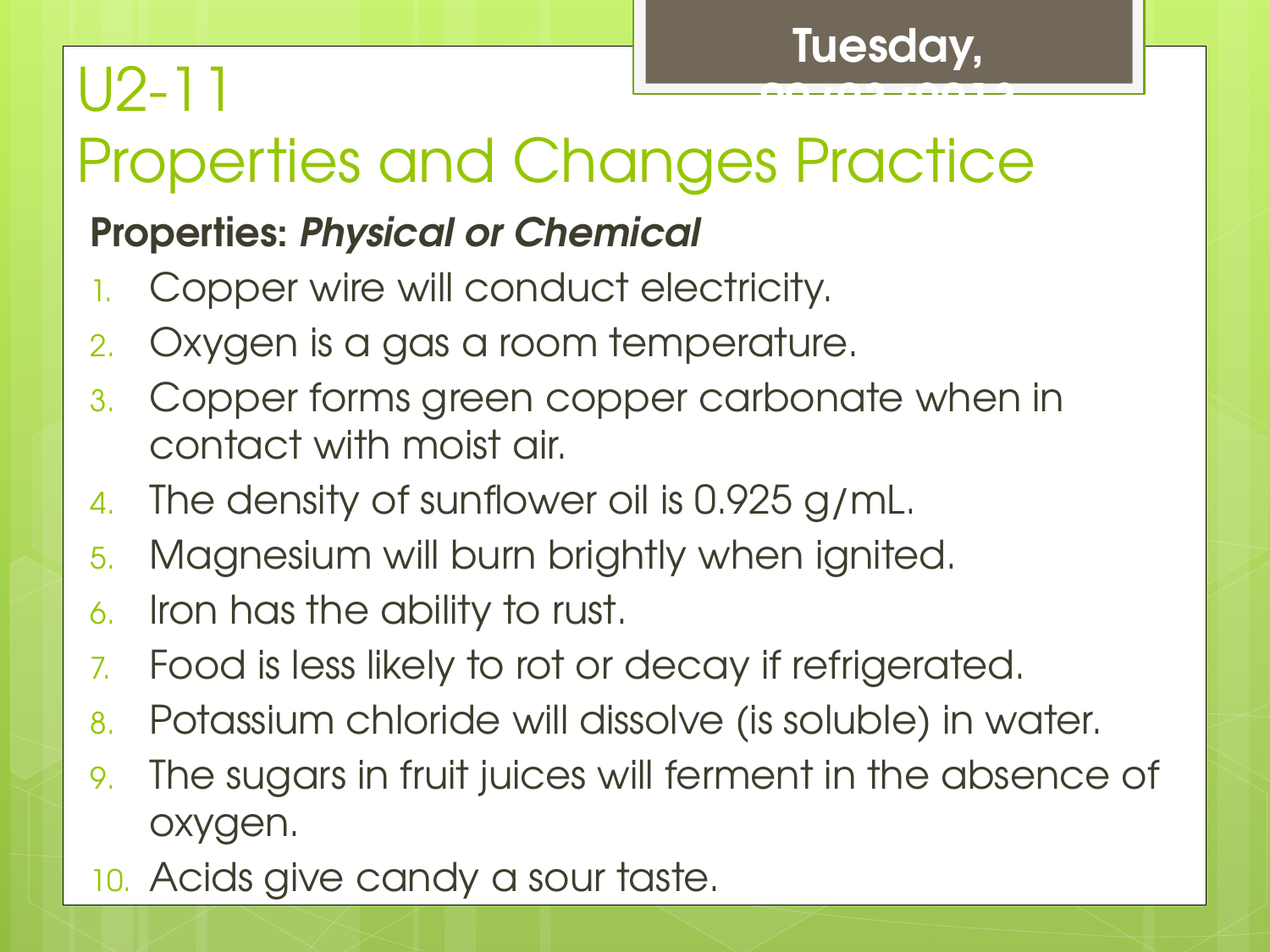

Tuesday, 09/03/2013
# U2-11 Properties and Changes Practice
Properties: Physical or Chemical
Copper wire will conduct electricity.
Oxygen is a gas a room temperature.
Copper forms green copper carbonate when in contact with moist air.
The density of sunflower oil is 0.925 g/mL.
Magnesium will burn brightly when ignited.
Iron has the ability to rust.
Food is less likely to rot or decay if refrigerated.
Potassium chloride will dissolve (is soluble) in water.
The sugars in fruit juices will ferment in the absence of oxygen.
Acids give candy a sour taste.